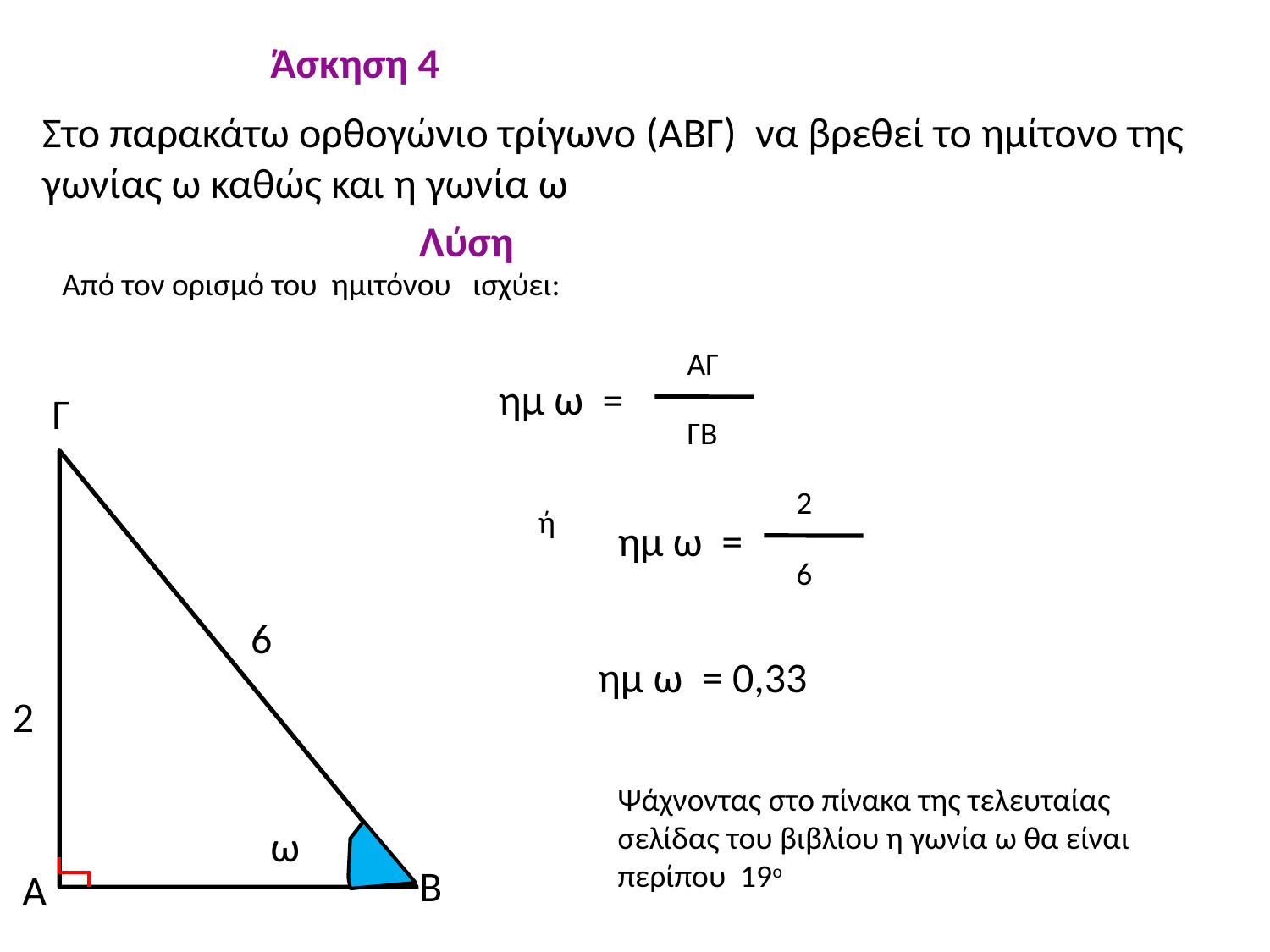

Άσκηση 4
Στο παρακάτω ορθογώνιο τρίγωνο (ΑΒΓ)  να βρεθεί το ημίτονο της γωνίας ω καθώς και η γωνία ω
Λύση
Από τον ορισμό του  ημιτόνου   ισχύει:
ΑΓ
ημ ω  =
Γ
ΓΒ

2
ή
ημ ω  =
6
6
ημ ω  = 0,33
2
Ψάχνοντας στο πίνακα της τελευταίας σελίδας του βιβλίου η γωνία ω θα είναι  περίπου  19ο
ω

Β
Α